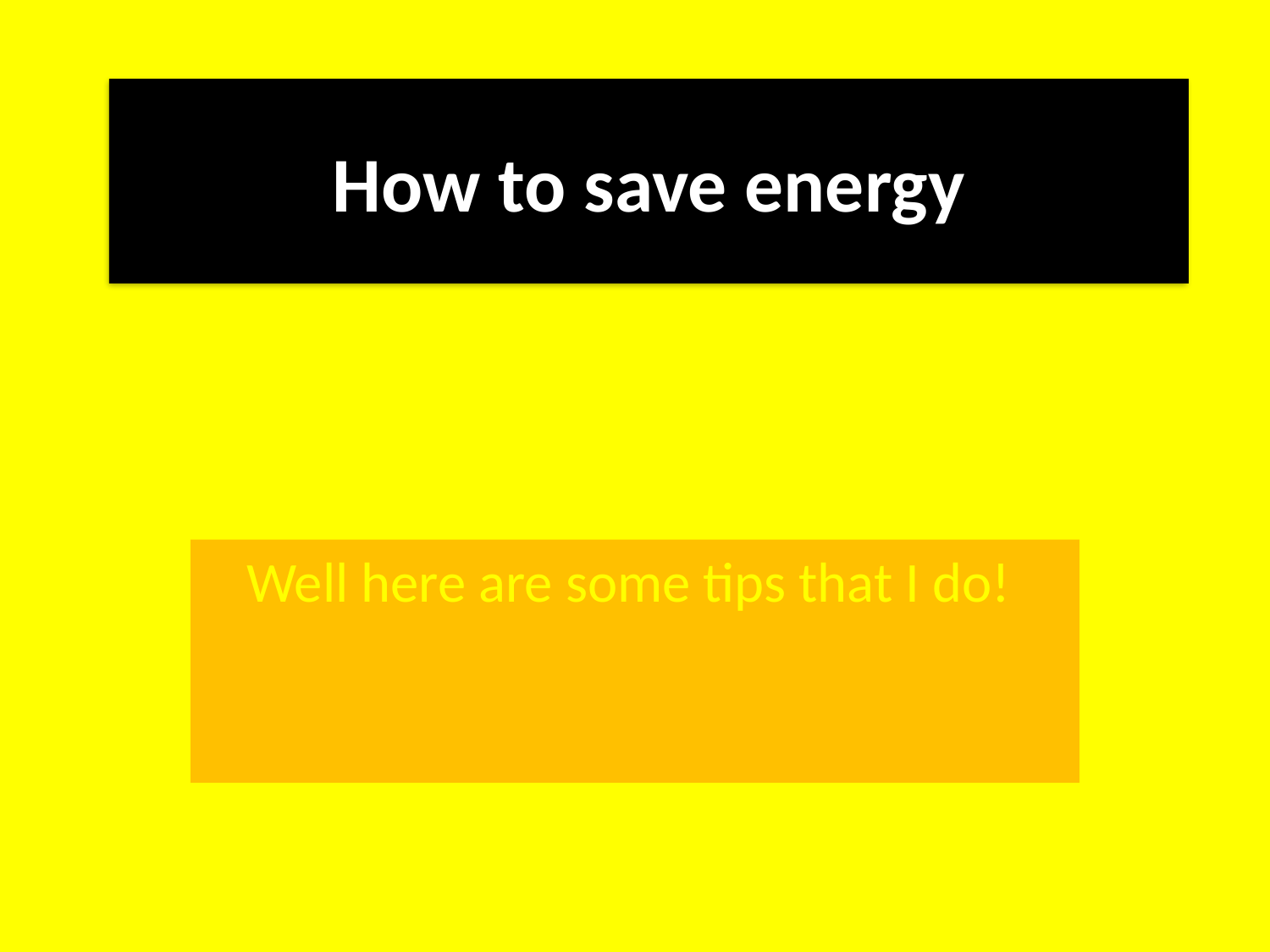

# How to save energy
Well here are some tips that I do!